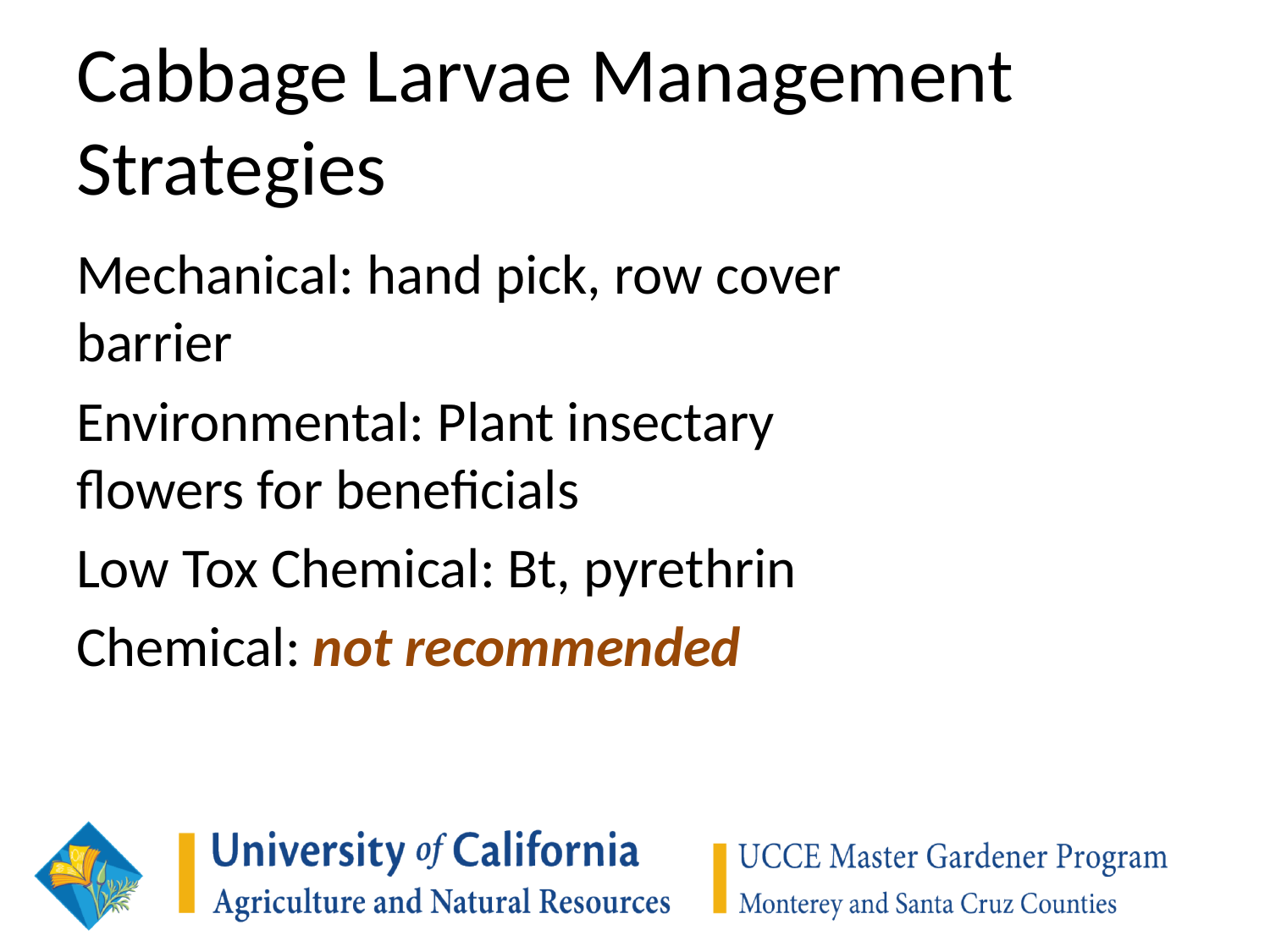

# Cabbage Larvae Management Strategies
Mechanical: hand pick, row cover barrier
Environmental: Plant insectary flowers for beneficials
Low Tox Chemical: Bt, pyrethrin
Chemical: not recommended